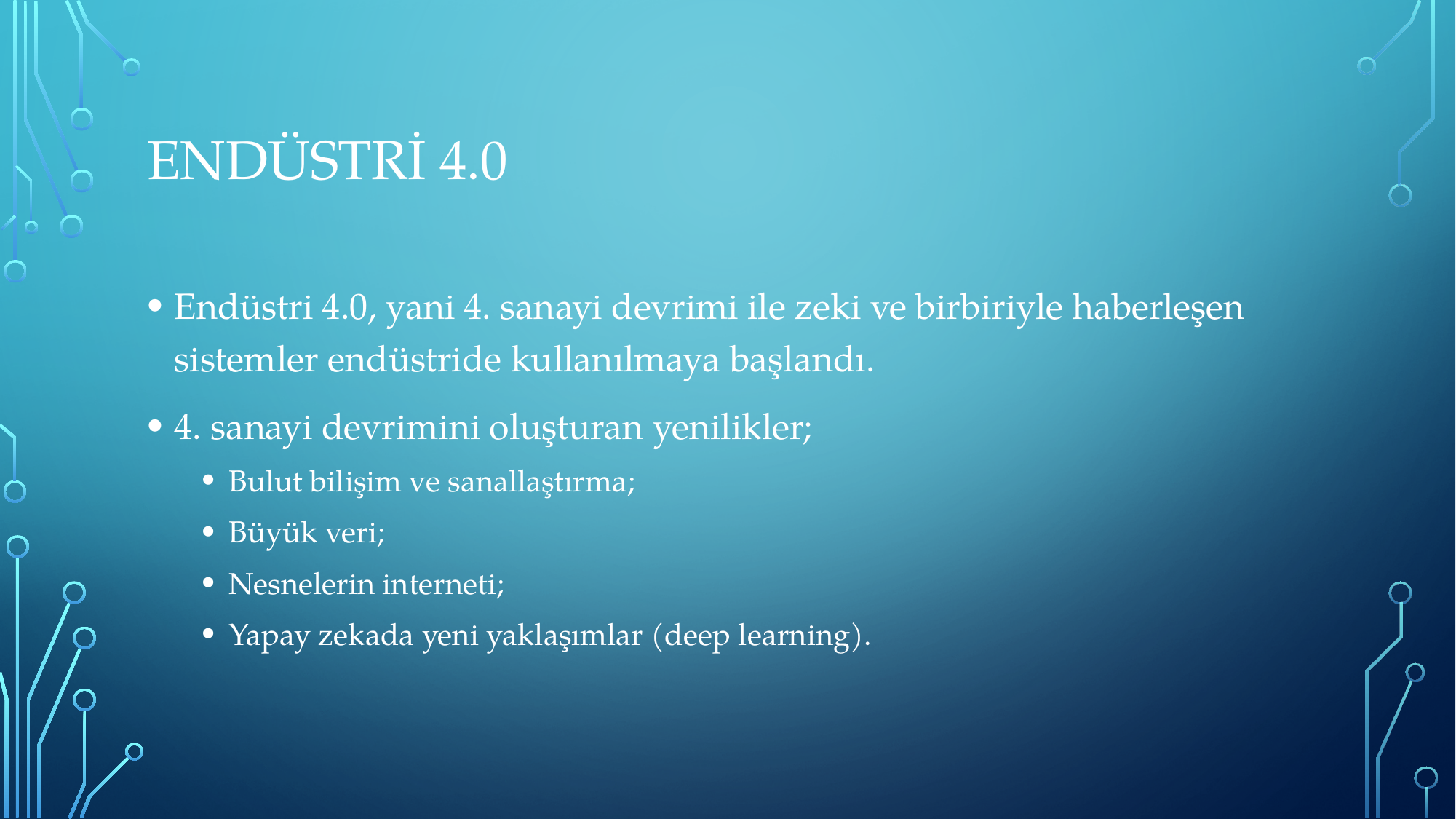

# ENDÜSTRİ 4.0
Endüstri 4.0, yani 4. sanayi devrimi ile zeki ve birbiriyle haberleşen sistemler endüstride kullanılmaya başlandı.
4. sanayi devrimini oluşturan yenilikler;
Bulut bilişim ve sanallaştırma;
Büyük veri;
Nesnelerin interneti;
Yapay zekada yeni yaklaşımlar (deep learning).